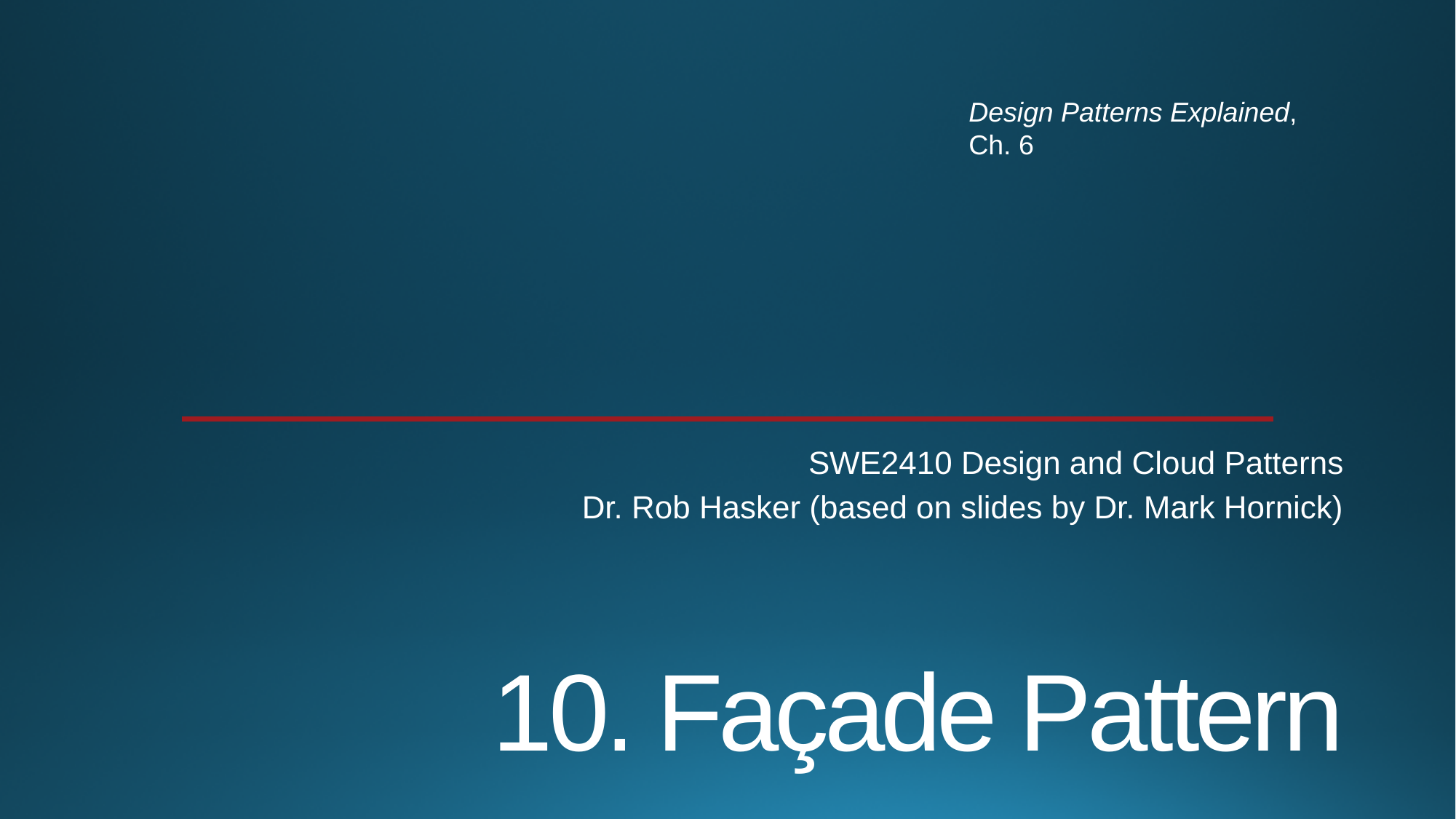

Design Patterns Explained, Ch. 6
SWE2410 Design and Cloud Patterns
Dr. Rob Hasker (based on slides by Dr. Mark Hornick)
# 10. Façade Pattern